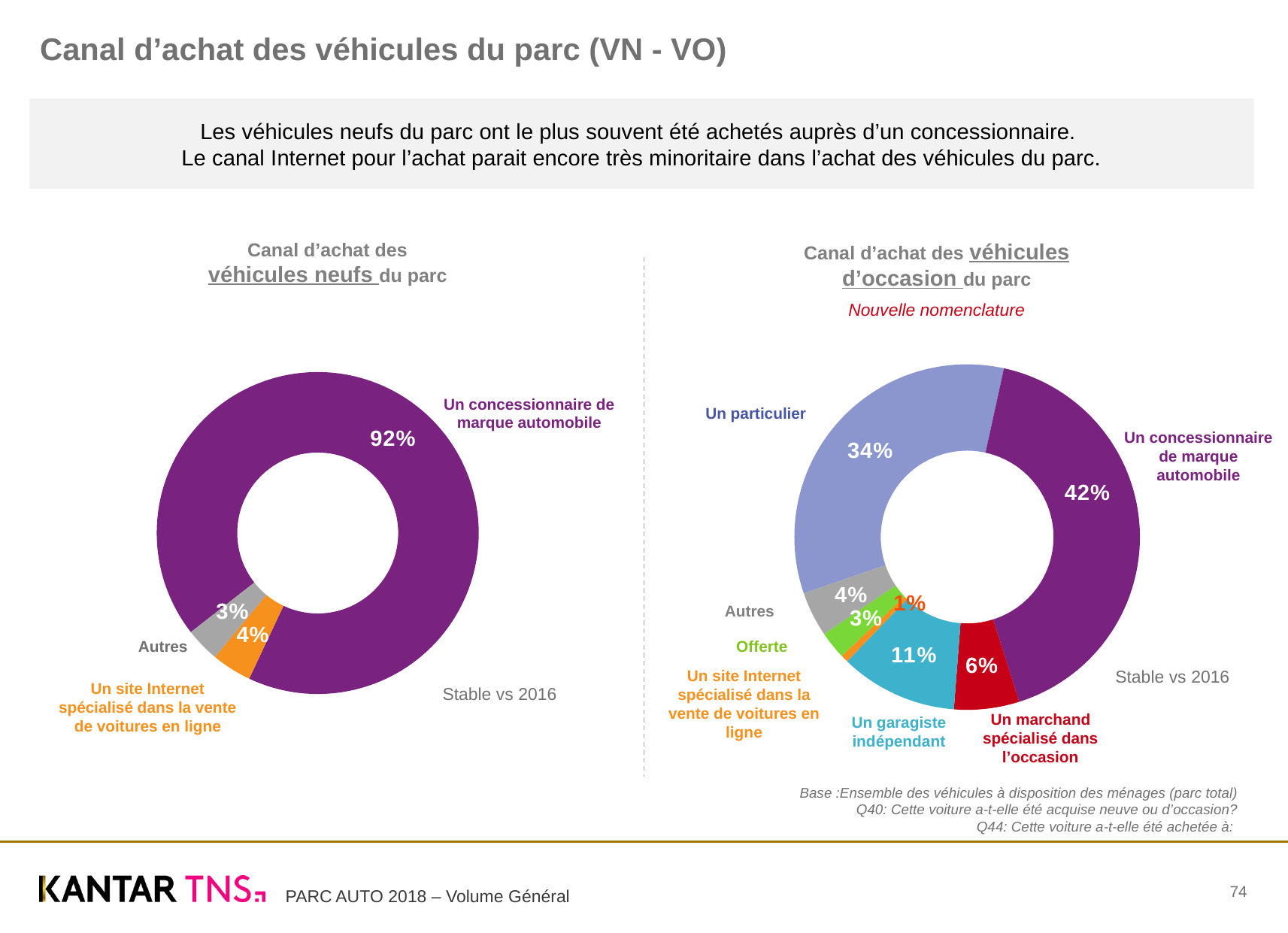

# Canal d’achat des véhicules du parc (VN - VO)
Les véhicules neufs du parc ont le plus souvent été achetés auprès d’un concessionnaire.
Le canal Internet pour l’achat parait encore très minoritaire dans l’achat des véhicules du parc.
Canal d’achat des véhicules neufs du parc
Canal d’achat des véhicules d’occasion du parc
Nouvelle nomenclature

### Chart

| Category | VO |
|---|---|
| Un particulier | 0.337 |
| Un concessionnaire / agent de marque automobile | 0.417 |
| Un marchand spécialisé dans l'occasion  | 0.061 |
| Un garagiste indépendant | 0.11 |
| Un site Internet spécialisé dans la vente de voitures en ligne (Auto IES, Elite Auto, Caradisiac) | 0.007 |
| Offerte | 0.026 |
| Autres | 0.042 |

### Chart

| Category | VN |
|---|---|
| Un concessionnaire de marque automobile  | 0.92 |
| Un site Internet spécialisé dans la vente de voitures en ligne  | 0.04 |
| Autres | 0.034 |
Un concessionnaire de marque automobile
Un particulier
Un concessionnaire de marque automobile
Autres
Autres
Offerte
Un site Internet spécialisé dans la vente de voitures en ligne
Un site Internet spécialisé dans la vente de voitures en ligne
Stable vs 2016
Stable vs 2016
Un marchand spécialisé dans l’occasion
Un garagiste indépendant
Base :Ensemble des véhicules à disposition des ménages (parc total)
Q40: Cette voiture a-t-elle été acquise neuve ou d’occasion?
Q44: Cette voiture a-t-elle été achetée à:
74